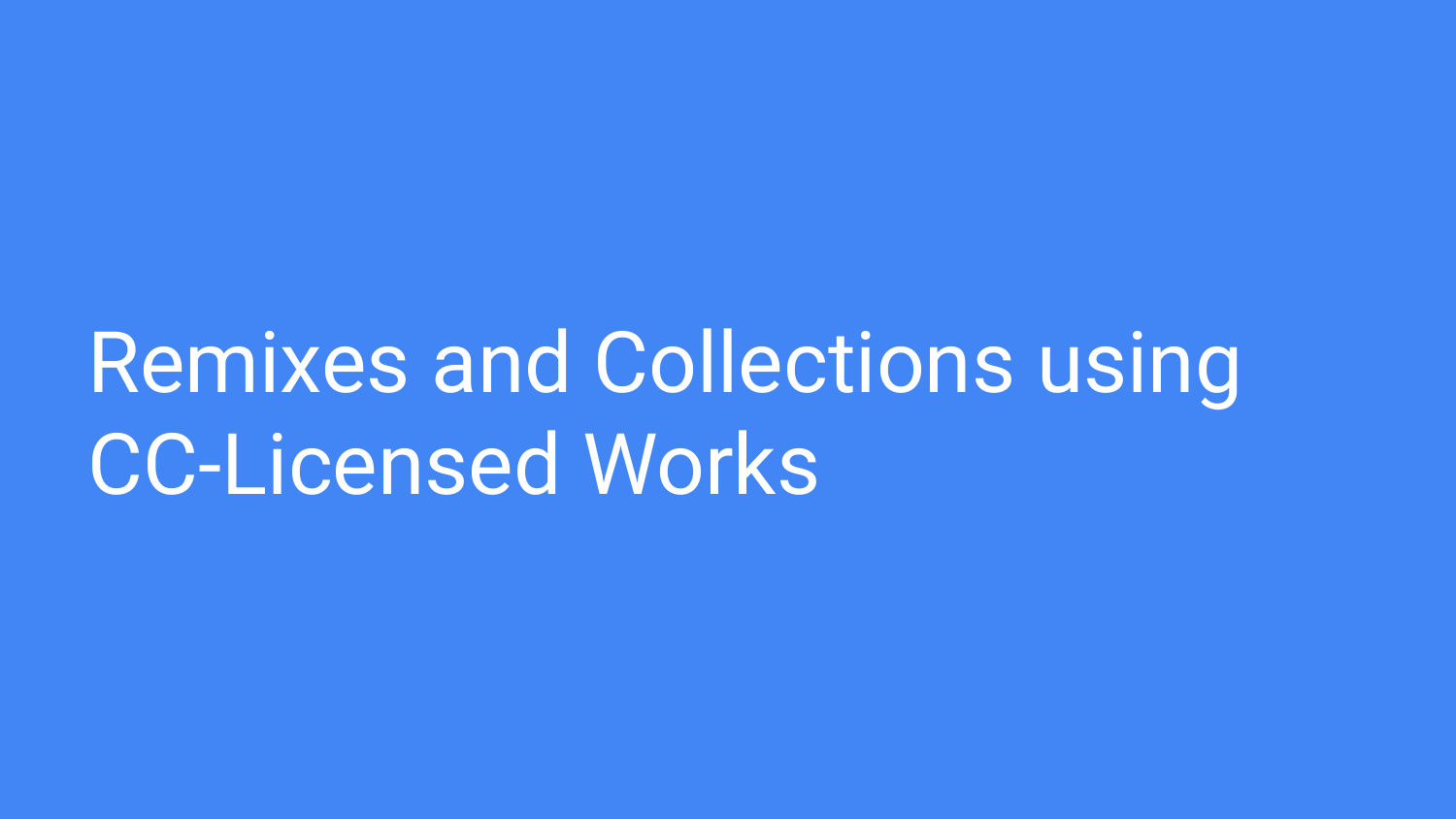

# Remixes and Collections using CC-Licensed Works